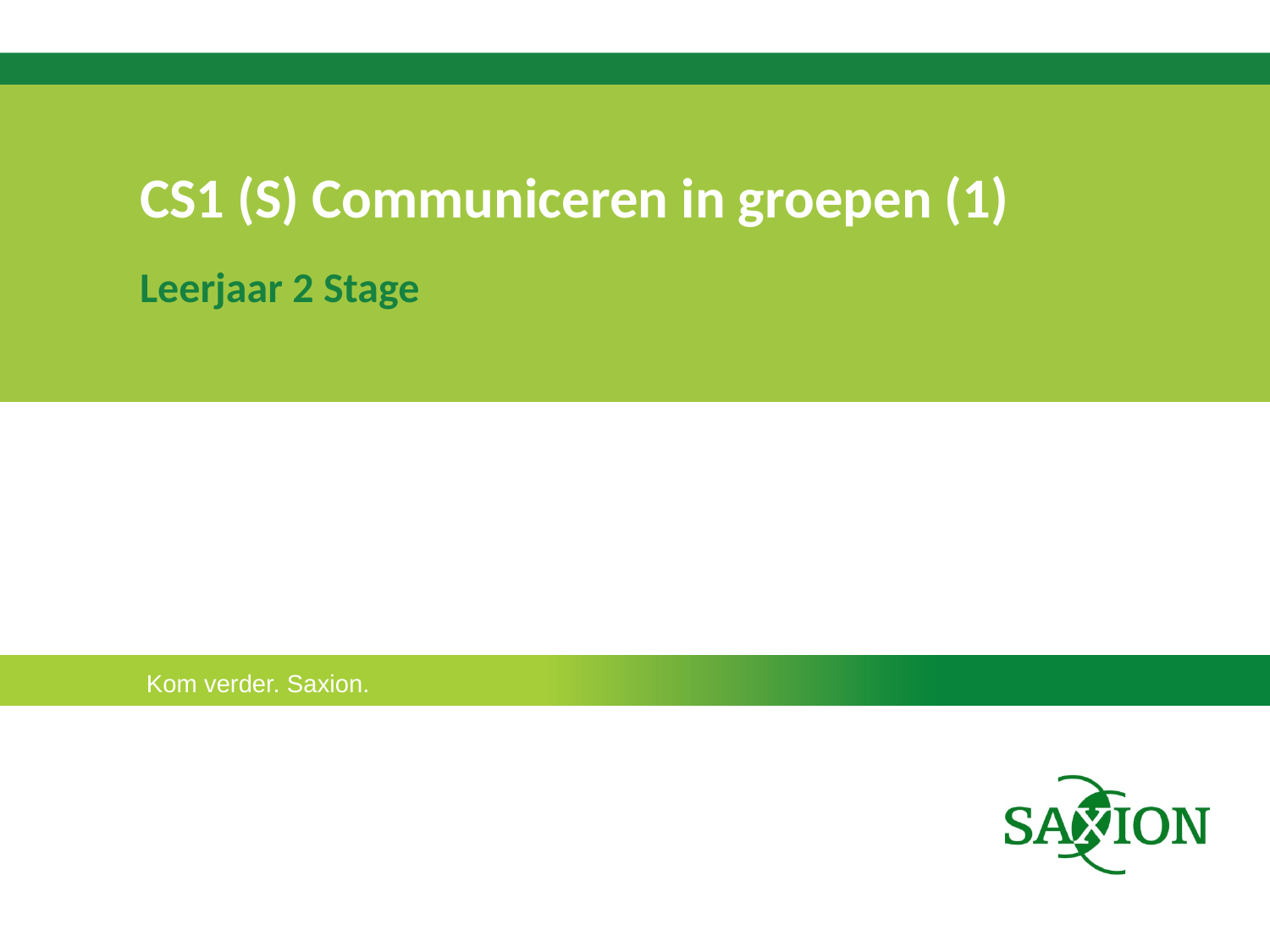

# CS1 (S) Communiceren in groepen (1)
Leerjaar 2 Stage